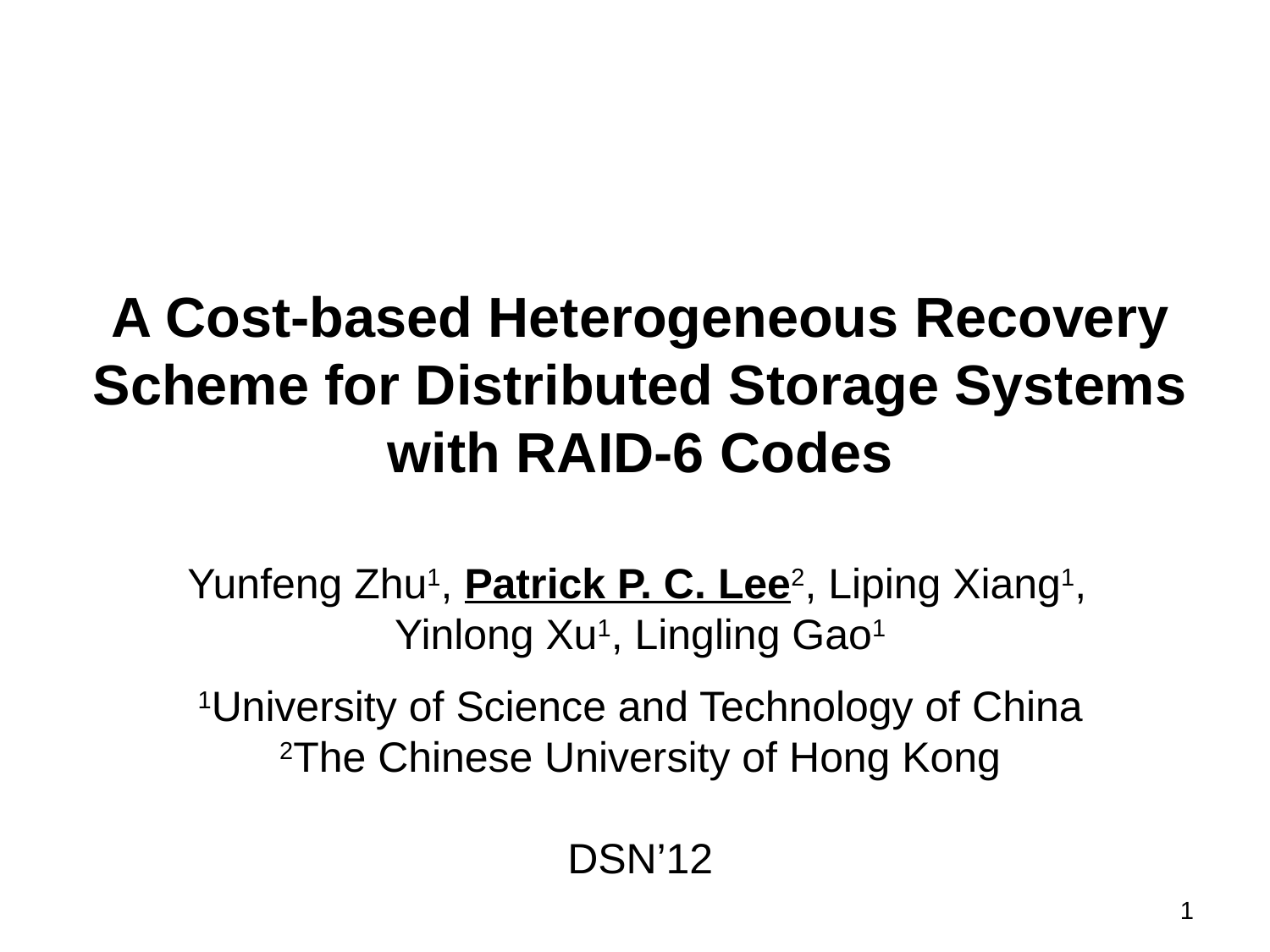

# A Cost-based Heterogeneous Recovery Scheme for Distributed Storage Systems with RAID-6 Codes
Yunfeng Zhu1, Patrick P. C. Lee2, Liping Xiang1,
Yinlong Xu1, Lingling Gao1
1University of Science and Technology of China
2The Chinese University of Hong Kong
DSN’12
1